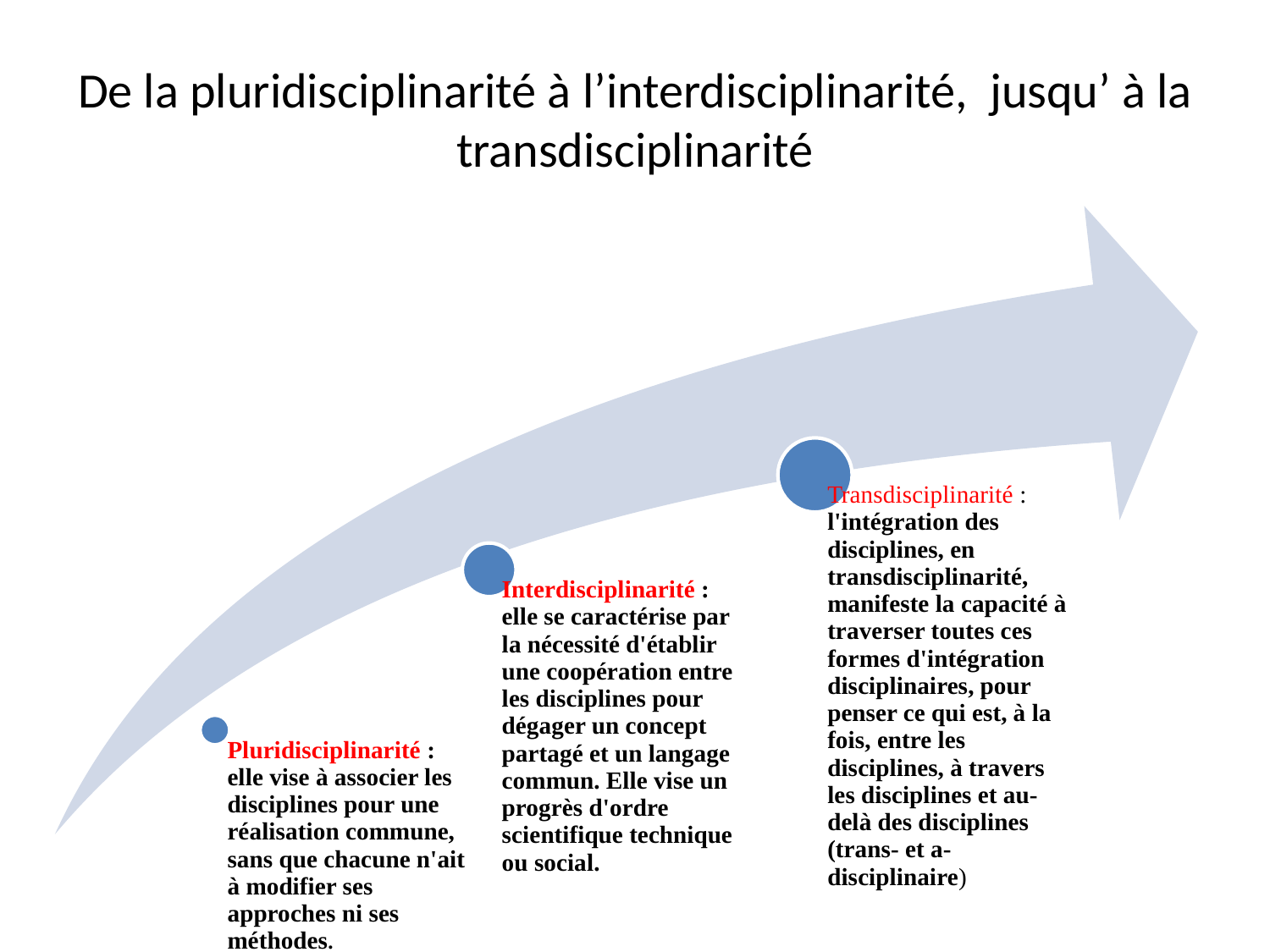

# De la pluridisciplinarité à l’interdisciplinarité,  jusqu’ à la transdisciplinarité
Pluridisciplinarité : elle vise à associer les disciplines pour une réalisation commune, sans que chacune n'ait à modifier ses approches ni ses méthodes.
Interdisciplinarité : elle se caractérise par la nécessité d'établir une coopération entre les disciplines pour dégager un concept partagé et un langage commun. Elle vise un progrès d'ordre scientifique technique  ou social.
Transdisciplinarité : l'intégration des disciplines, en transdisciplinarité, manifeste la capacité à traverser toutes ces formes d'intégration disciplinaires, pour penser ce qui est, à la fois, entre les disciplines, à travers les disciplines et au-delà des disciplines (trans- et a-disciplinaire)